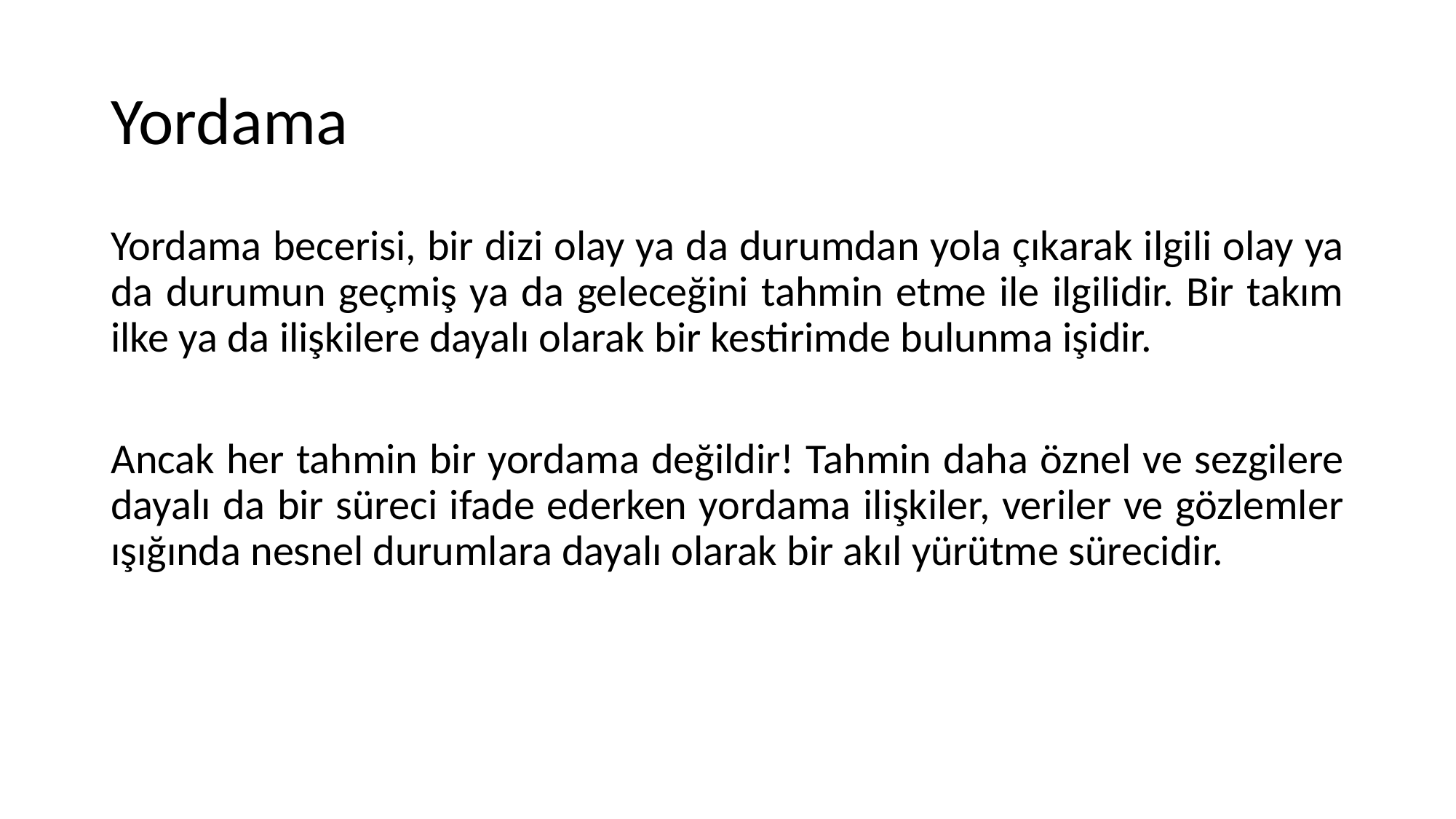

# Yordama
Yordama becerisi, bir dizi olay ya da durumdan yola çıkarak ilgili olay ya da durumun geçmiş ya da geleceğini tahmin etme ile ilgilidir. Bir takım ilke ya da ilişkilere dayalı olarak bir kestirimde bulunma işidir.

Ancak her tahmin bir yordama değildir! Tahmin daha öznel ve sezgilere dayalı da bir süreci ifade ederken yordama ilişkiler, veriler ve gözlemler ışığında nesnel durumlara dayalı olarak bir akıl yürütme sürecidir.